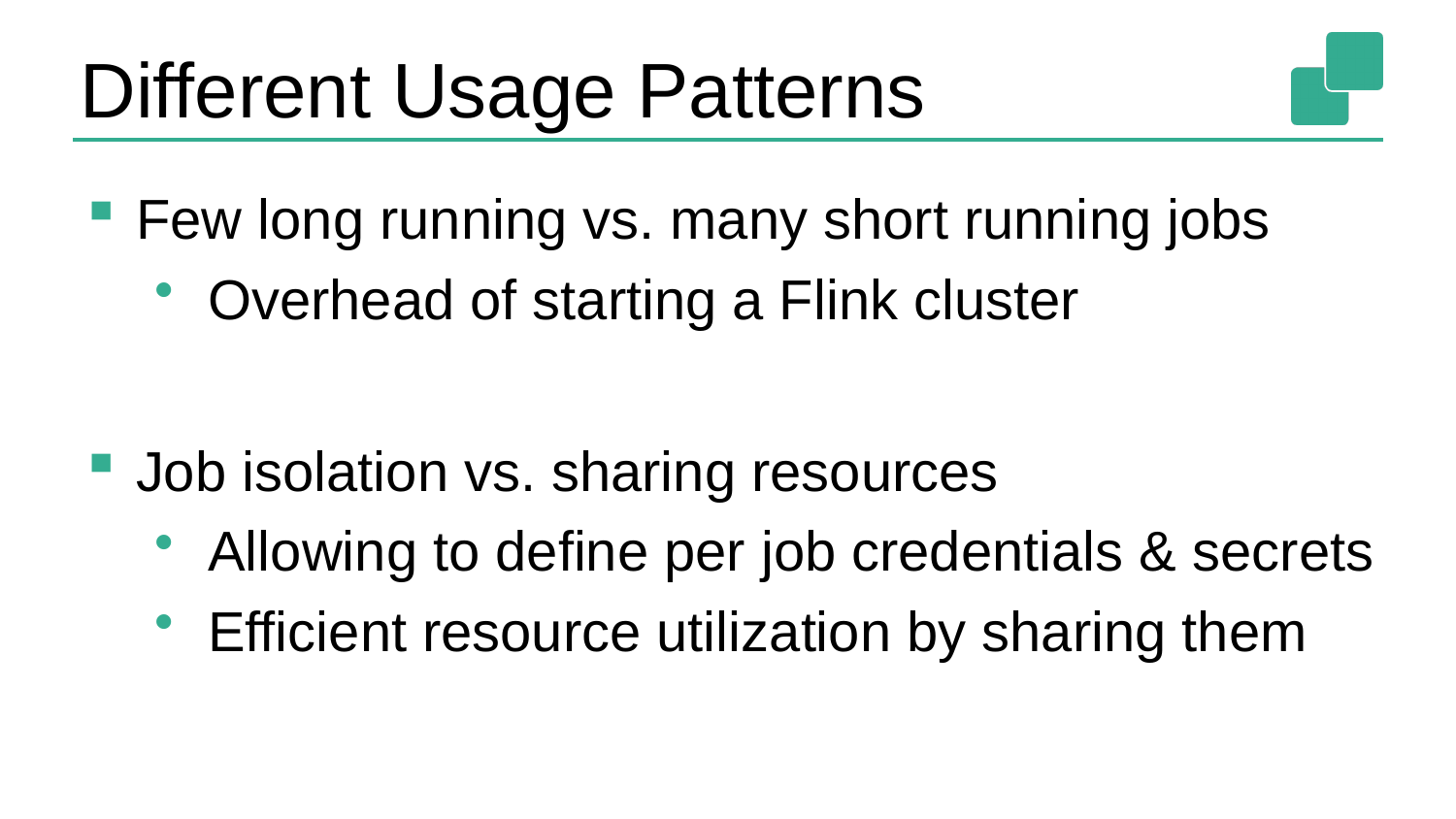

# Different Usage Patterns
Few long running vs. many short running jobs
Overhead of starting a Flink cluster

Job isolation vs. sharing resources
Allowing to define per job credentials & secrets
Efficient resource utilization by sharing them